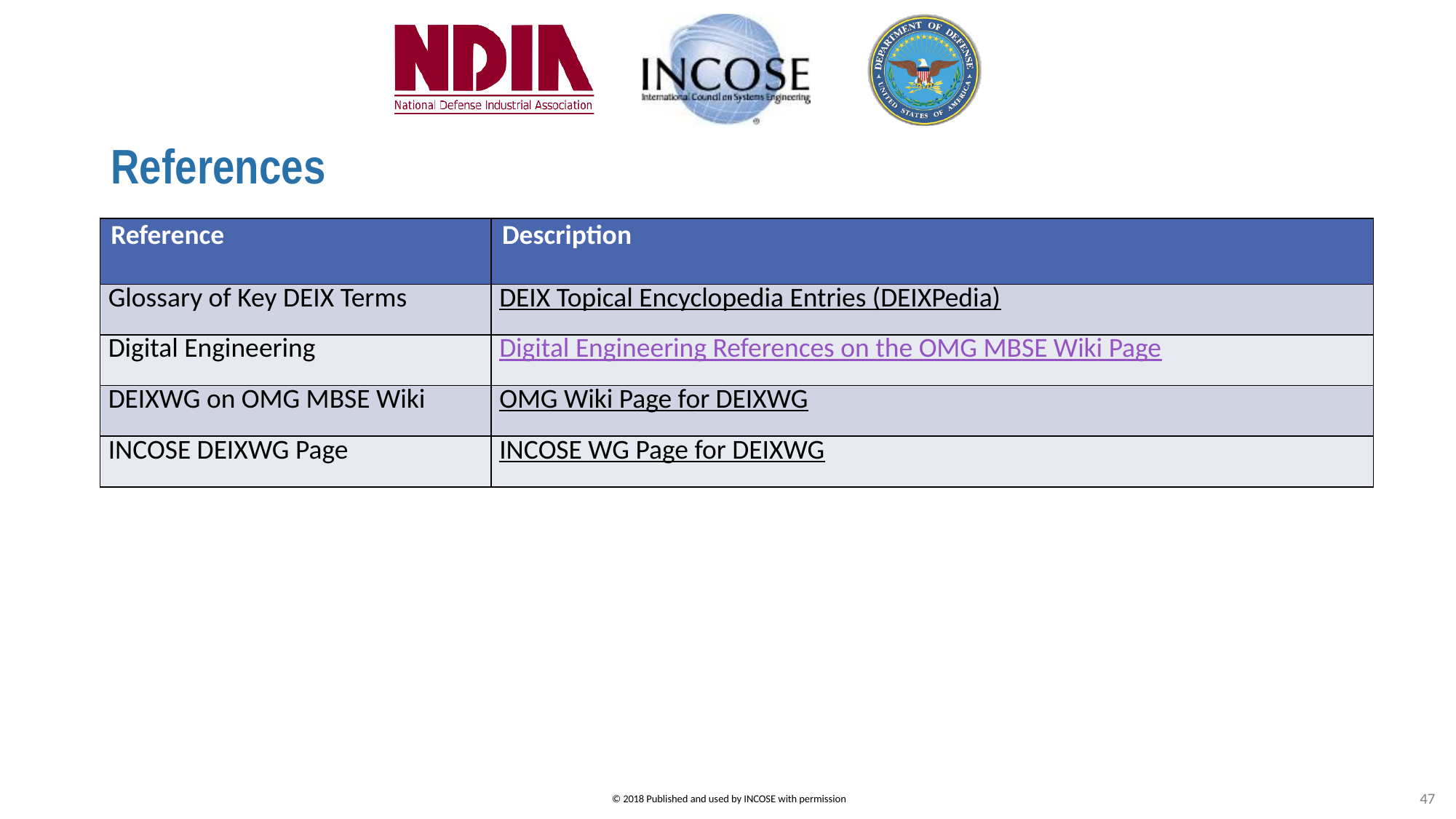

# References
| Reference | Description |
| --- | --- |
| Glossary of Key DEIX Terms | DEIX Topical Encyclopedia Entries (DEIXPedia) |
| Digital Engineering | Digital Engineering References on the OMG MBSE Wiki Page |
| DEIXWG on OMG MBSE Wiki | OMG Wiki Page for DEIXWG |
| INCOSE DEIXWG Page | INCOSE WG Page for DEIXWG |
47